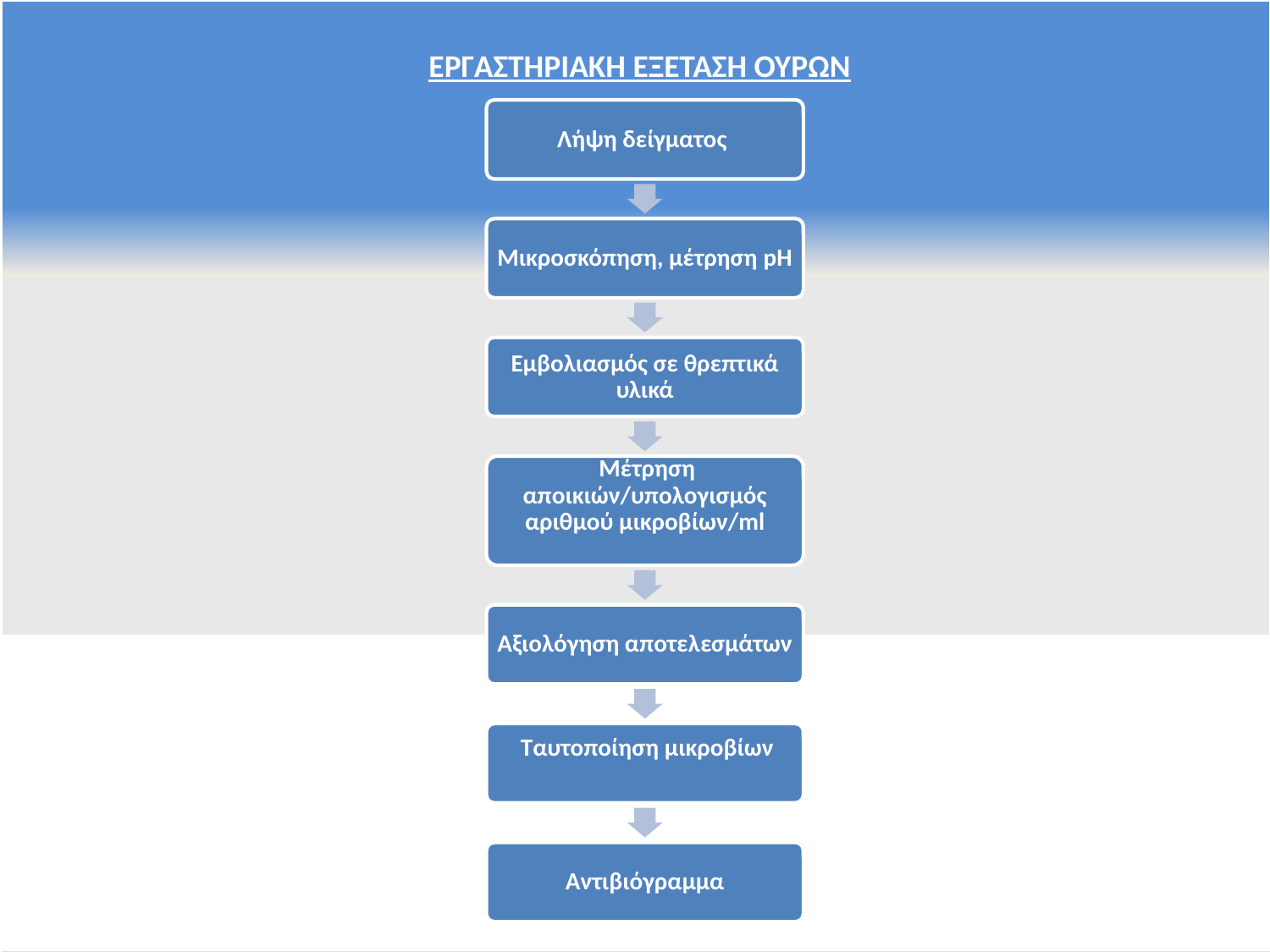

ΕΡΓΑΣΤΗΡΙΑΚΗ ΕΞΕΤΑΣΗ ΟΥΡΩΝ
Λήψη δείγματος

Μικροσκόπηση, μέτρηση pH

Εμβολιασμός σε θρεπτικά υλικά

 Μέτρηση αποικιών/υπολογισμός αριθμού μικροβίων/ml

Αξιολόγηση αποτελεσμάτων

 Ταυτοποίηση μικροβίων

Αντιβιόγραμμα